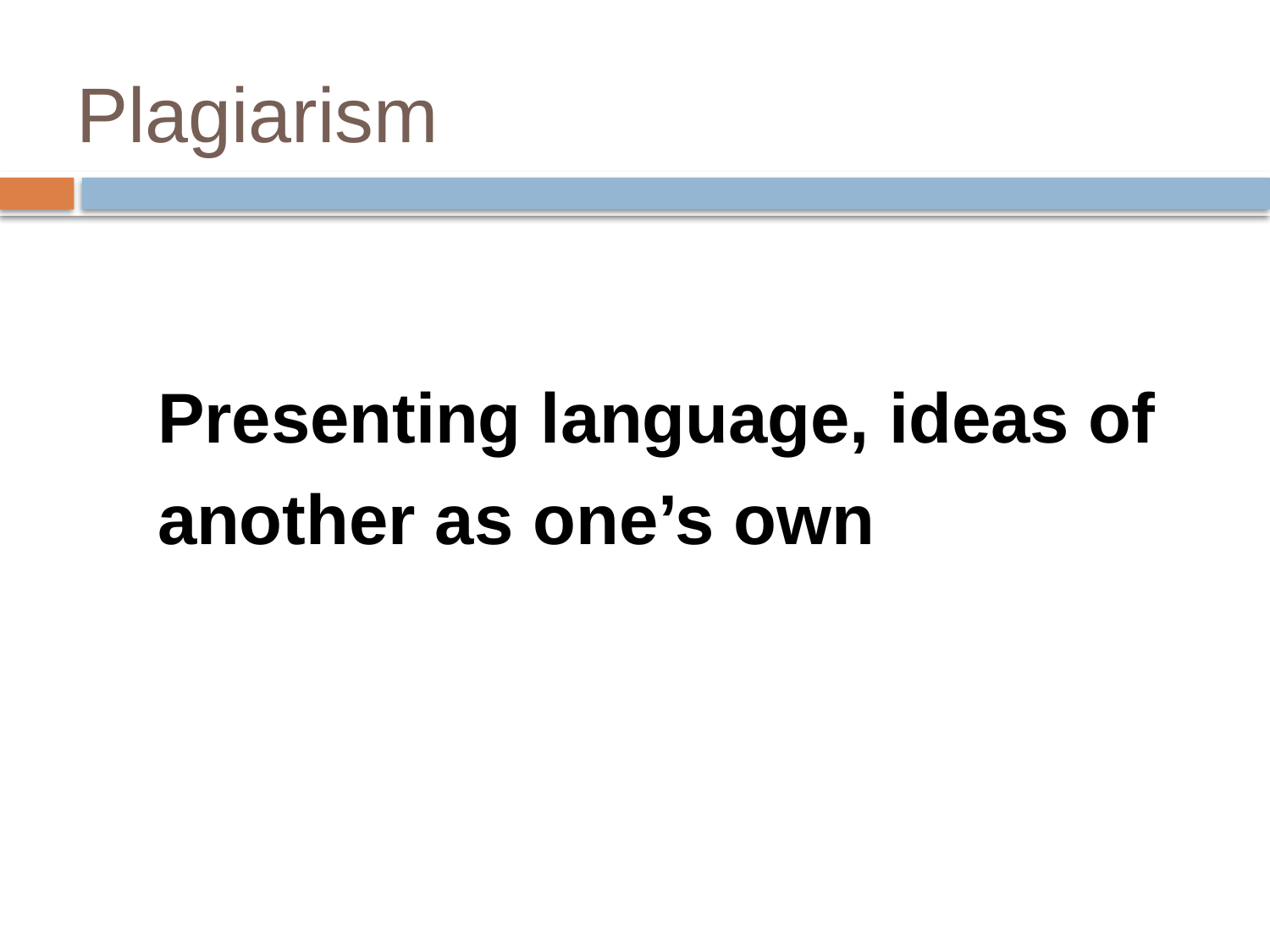

# Plagiarism
Presenting language, ideas of another as one’s own